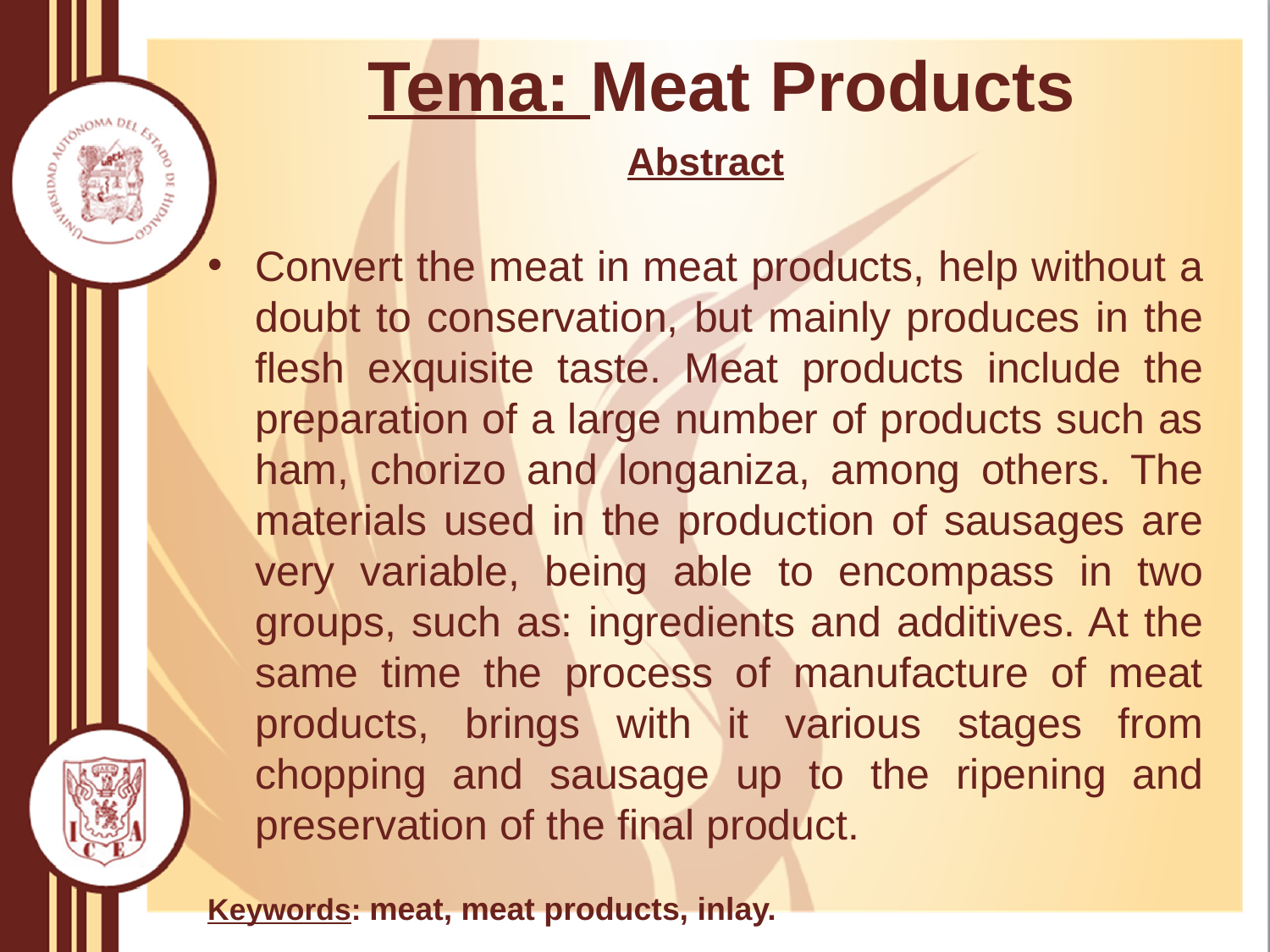

# Tema: Meat Products
Abstract
Convert the meat in meat products, help without a doubt to conservation, but mainly produces in the flesh exquisite taste. Meat products include the preparation of a large number of products such as ham, chorizo and longaniza, among others. The materials used in the production of sausages are very variable, being able to encompass in two groups, such as: ingredients and additives. At the same time the process of manufacture of meat products, brings with it various stages from chopping and sausage up to the ripening and preservation of the final product.

Keywords: meat, meat products, inlay.